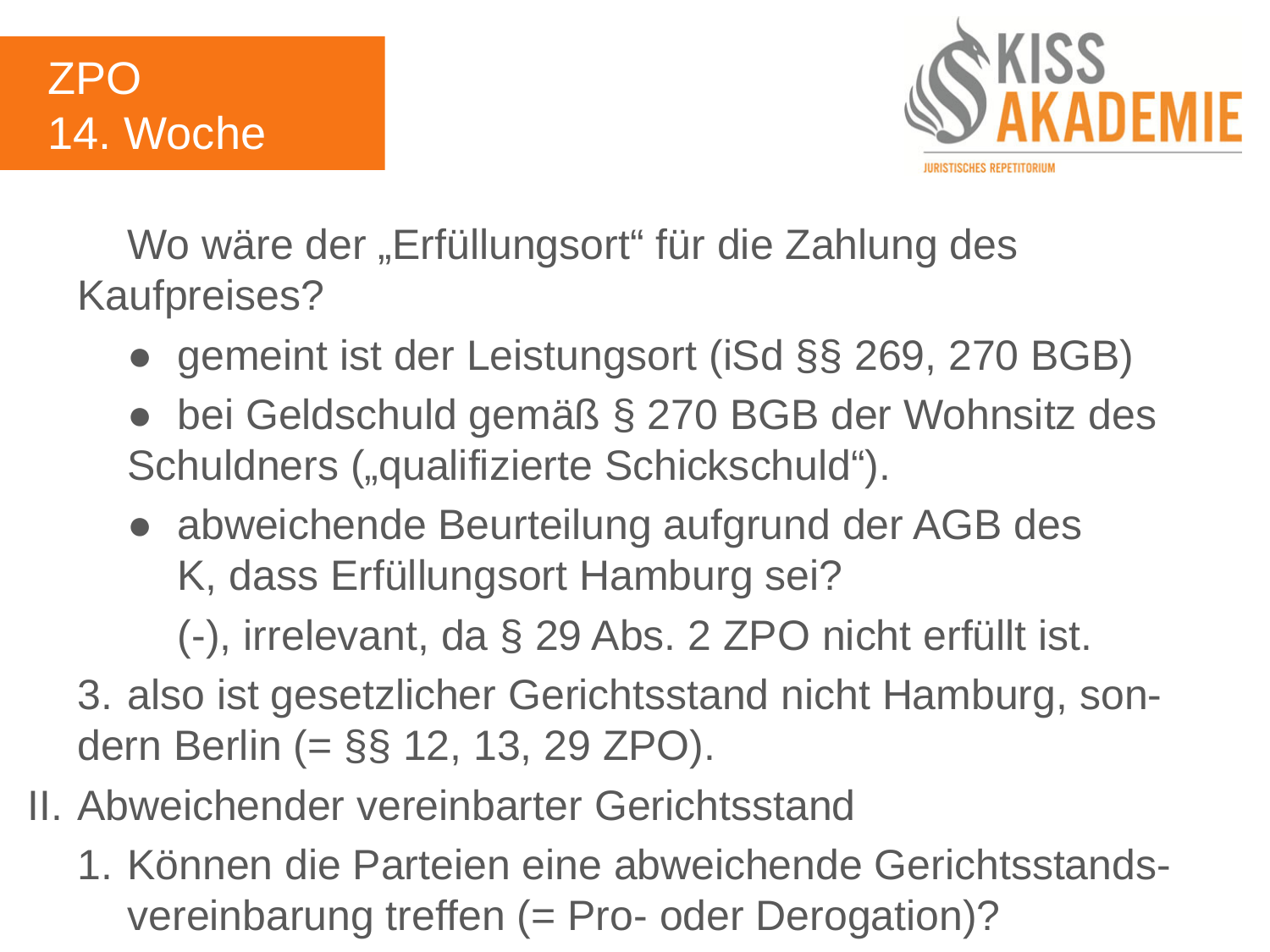

ZPO
14. Woche
		Wo wäre der „Erfüllungsort“ für die Zahlung des 			Kaufpreises?
		●	gemeint ist der Leistungsort (iSd §§ 269, 270 BGB)
		●	bei Geldschuld gemäß § 270 BGB der Wohnsitz des 			Schuldners („qualifizierte Schickschuld“).
		●	abweichende Beurteilung aufgrund der AGB des				K, dass Erfüllungsort Hamburg sei?
			(-), irrelevant, da § 29 Abs. 2 ZPO nicht erfüllt ist.
	3.	also ist gesetzlicher Gerichtsstand nicht Hamburg, son-		dern Berlin (= §§ 12, 13, 29 ZPO).
II.	Abweichender vereinbarter Gerichtsstand
	1.	Können die Parteien eine abweichende Gerichtsstands-		vereinbarung treffen (= Pro- oder Derogation)?